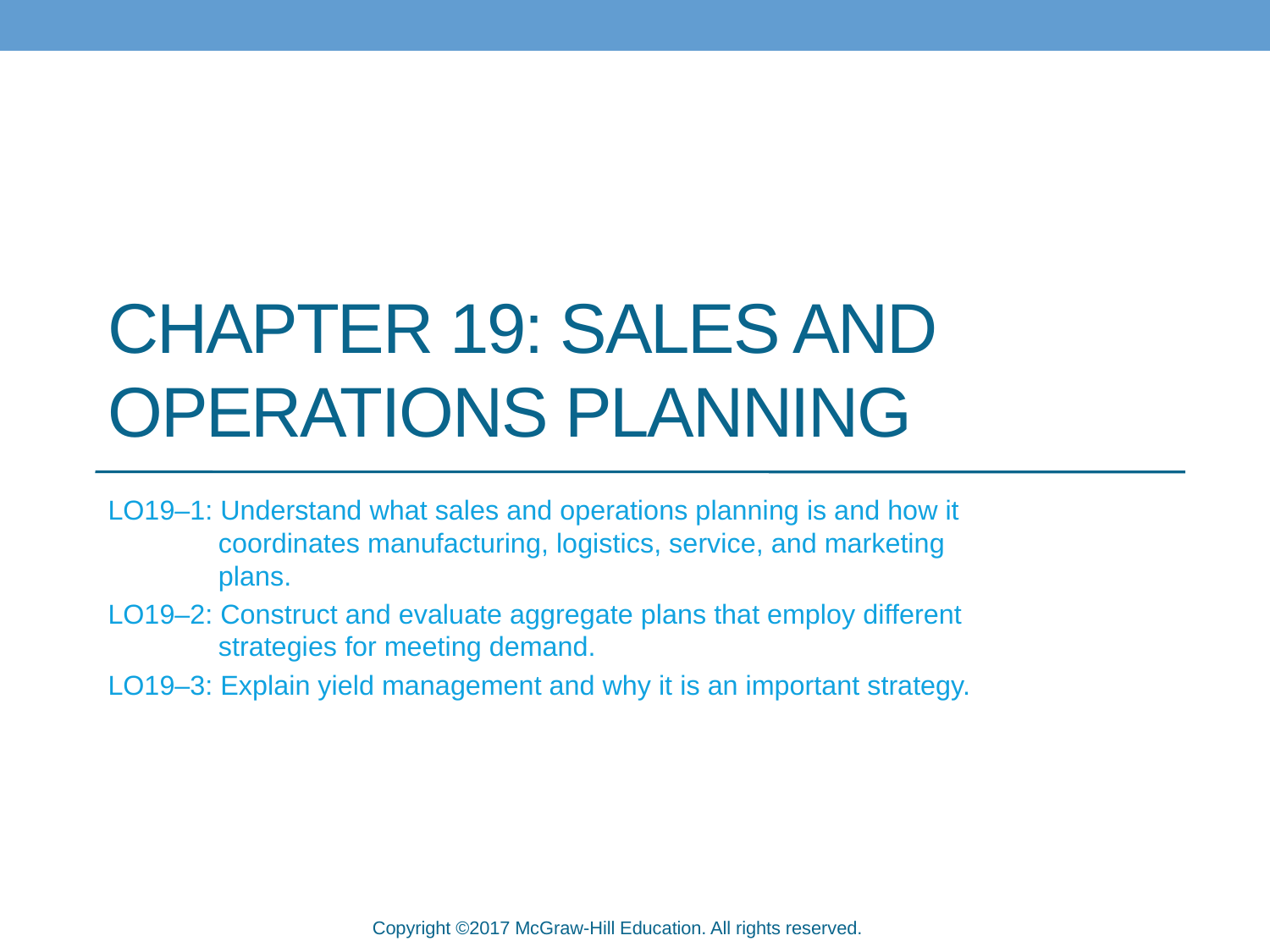

# chapter 19: sales and operations planning
LO19–1: Understand what sales and operations planning is and how it coordinates manufacturing, logistics, service, and marketing plans.
LO19–2: Construct and evaluate aggregate plans that employ different strategies for meeting demand.
LO19–3: Explain yield management and why it is an important strategy.
McGraw-Hill/Irwin